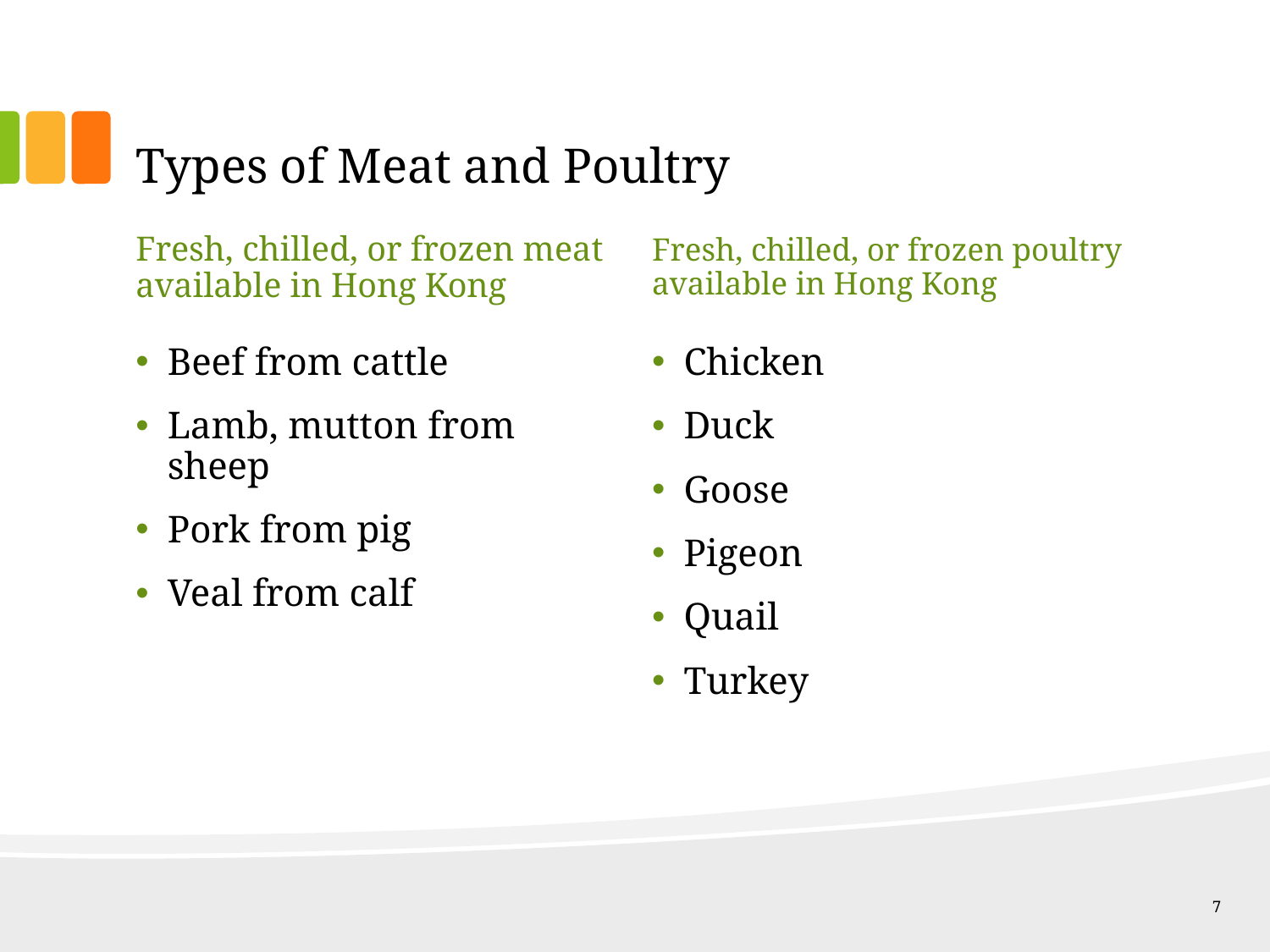

# Types of Meat and Poultry
Fresh, chilled, or frozen meat available in Hong Kong
Fresh, chilled, or frozen poultry available in Hong Kong
Beef from cattle
Lamb, mutton from sheep
Pork from pig
Veal from calf
Chicken
Duck
Goose
Pigeon
Quail
Turkey

7